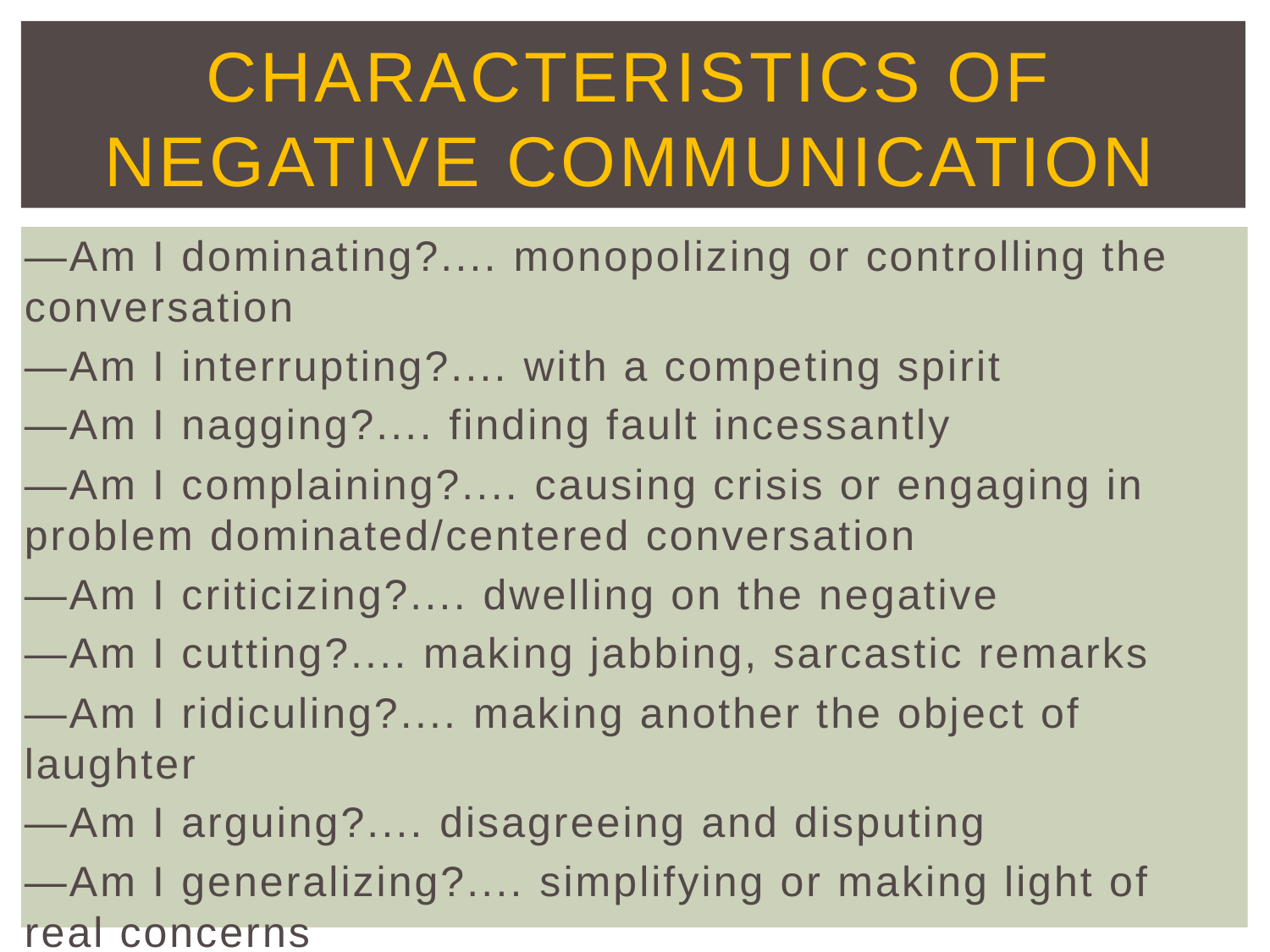

Characteristics of Negative Communication
—Am I dominating?.... monopolizing or controlling the conversation
—Am I interrupting?.... with a competing spirit
—Am I nagging?.... finding fault incessantly
—Am I complaining?.... causing crisis or engaging in problem dominated/centered conversation
—Am I criticizing?.... dwelling on the negative
—Am I cutting?.... making jabbing, sarcastic remarks
—Am I ridiculing?.... making another the object of laughter
—Am I arguing?.... disagreeing and disputing
—Am I generalizing?.... simplifying or making light of real concerns